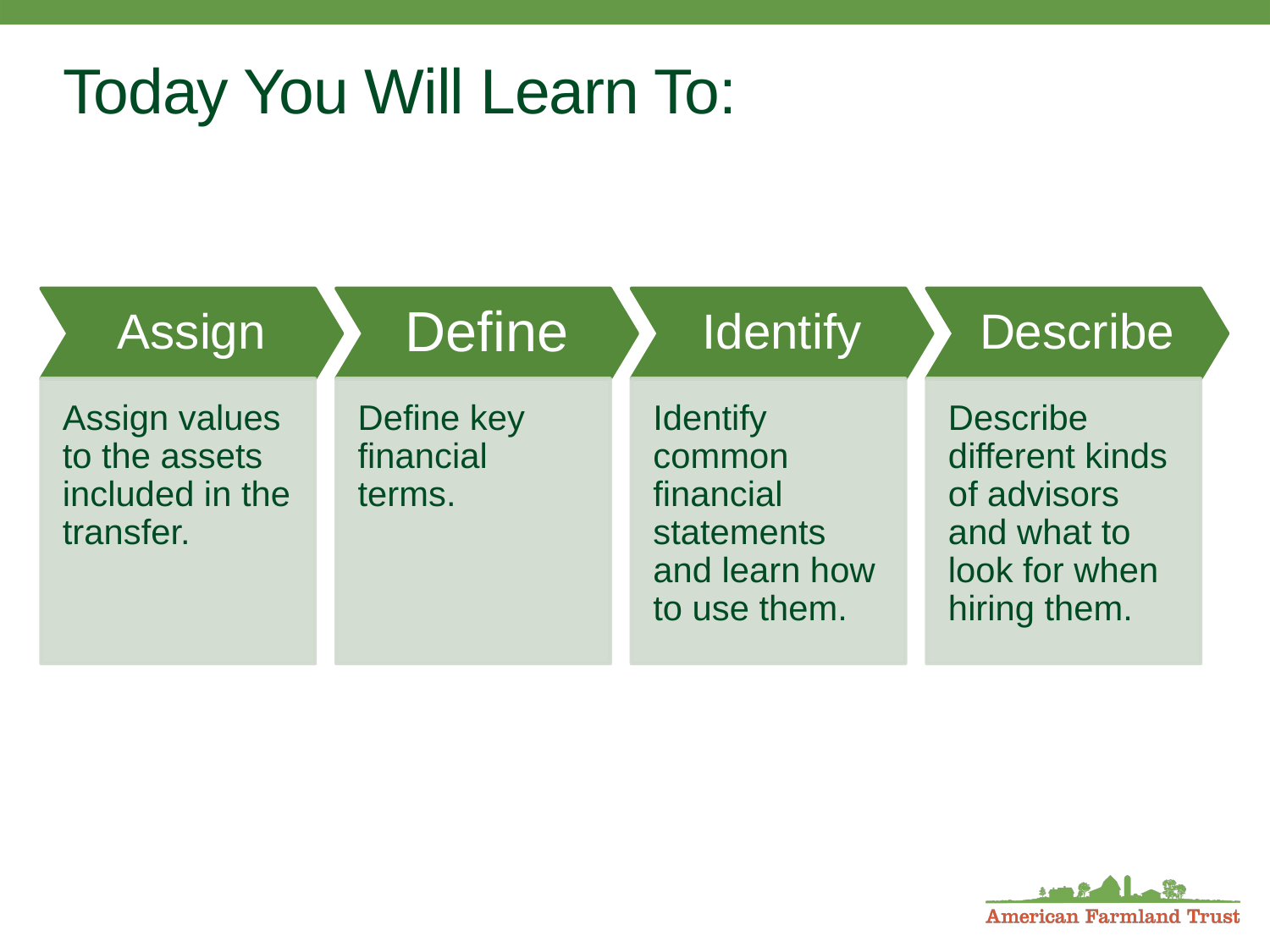

# Today You Will Learn To:
Assign
Assign values to the assets included in the transfer.
Define
Define key financial terms.
Identify
Identify common financial statements and learn how to use them.
Describe
Describe different kinds of advisors and what to look for when hiring them.